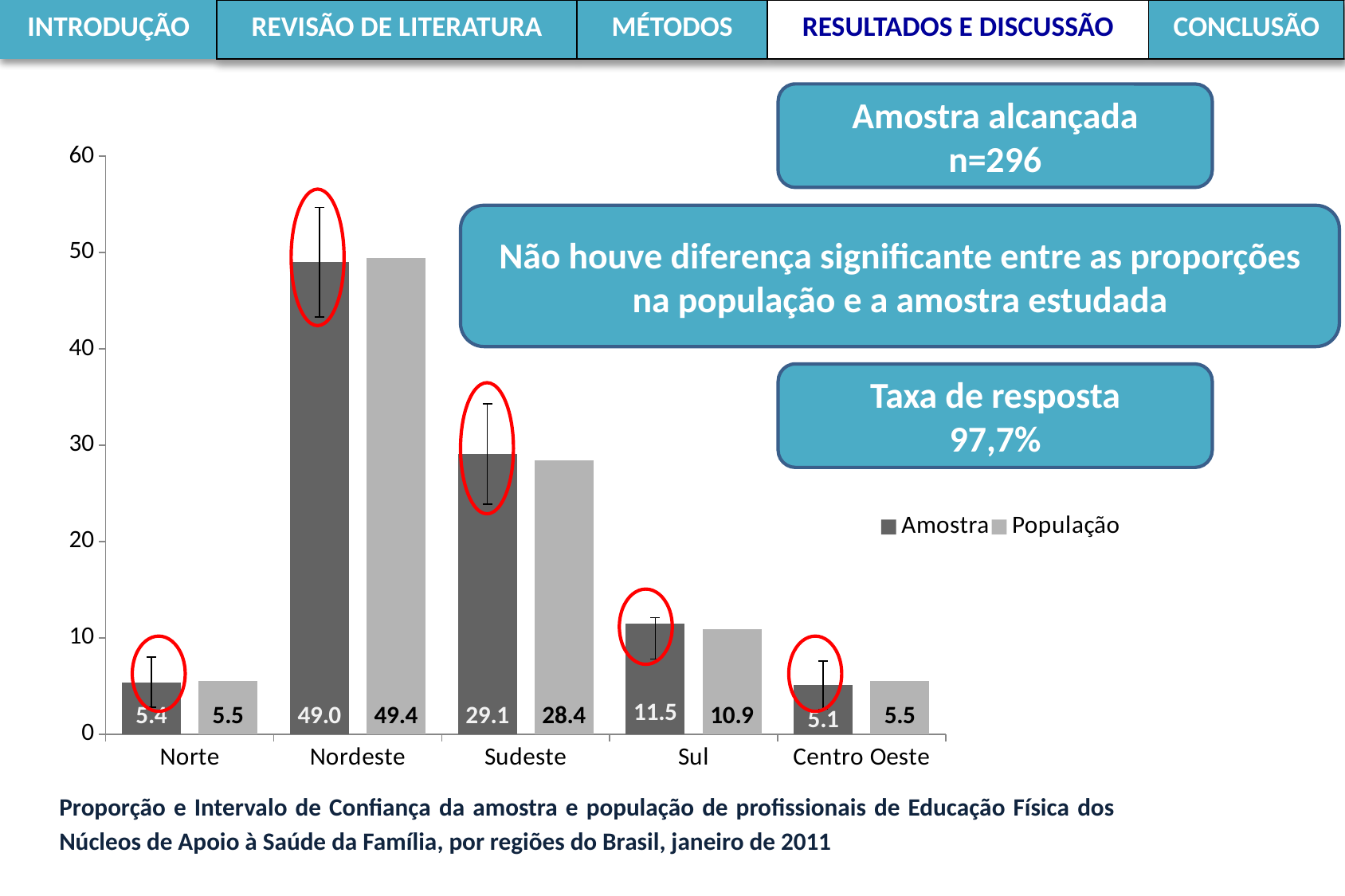

| INTRODUÇÃO | REVISÃO DE LITERATURA | MÉTODOS | RESULTADOS E DISCUSSÃO | CONCLUSÃO |
| --- | --- | --- | --- | --- |
Amostra alcançada
n=296

### Chart

| Category | Amostra | População |
|---|---|---|
| Norte | 5.4 | 5.5 |
| Nordeste | 49.0 | 49.4 |
| Sudeste | 29.1 | 28.4 |
| Sul | 11.5 | 10.9 |
| Centro Oeste | 5.1 | 5.5 |
Não houve diferença significante entre as proporções na população e a amostra estudada

Taxa de resposta
97,7%

Proporção e Intervalo de Confiança da amostra e população de profissionais de Educação Física dos Núcleos de Apoio à Saúde da Família, por regiões do Brasil, janeiro de 2011